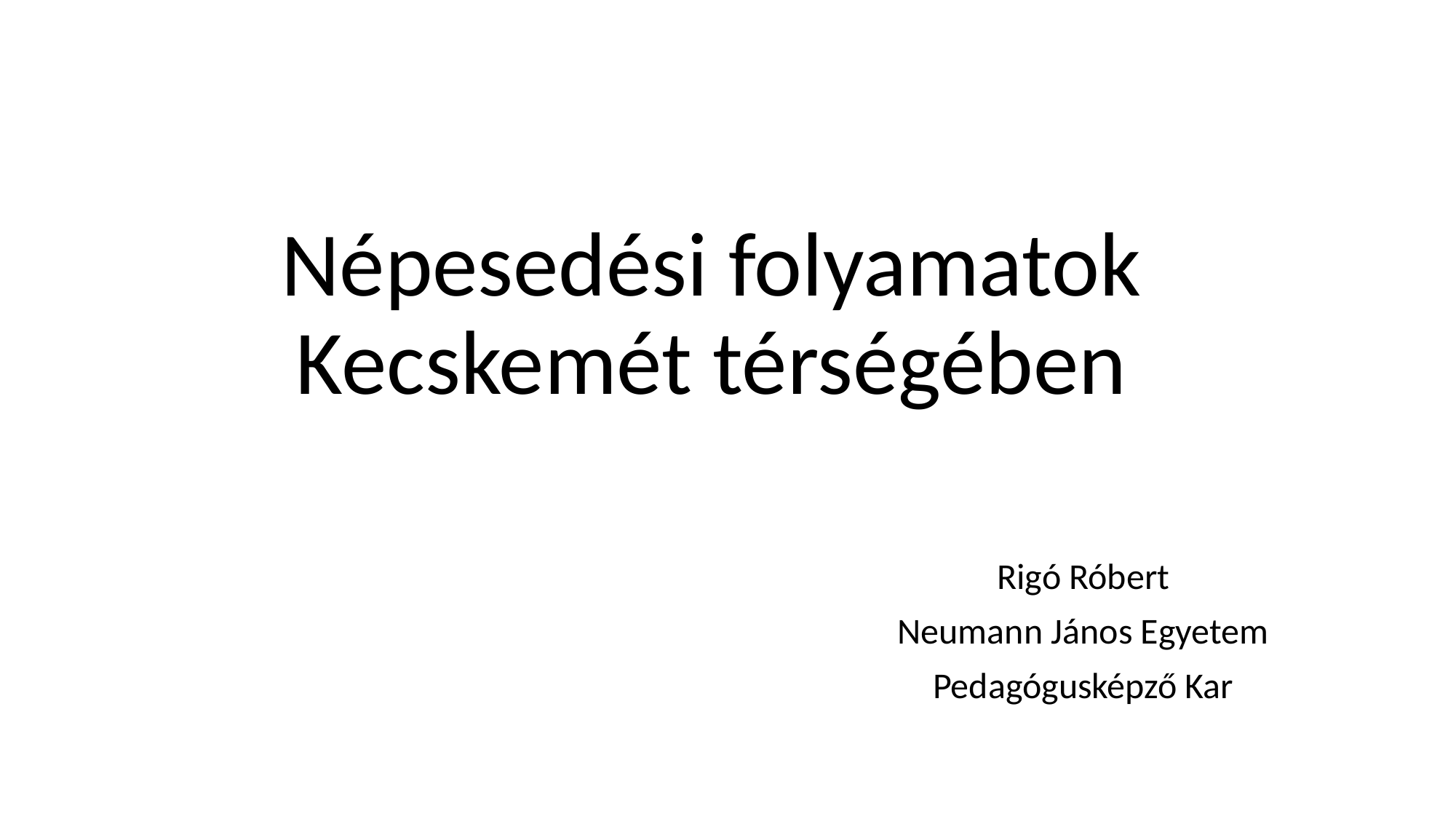

# Népesedési folyamatok Kecskemét térségében
Rigó Róbert
Neumann János Egyetem
Pedagógusképző Kar